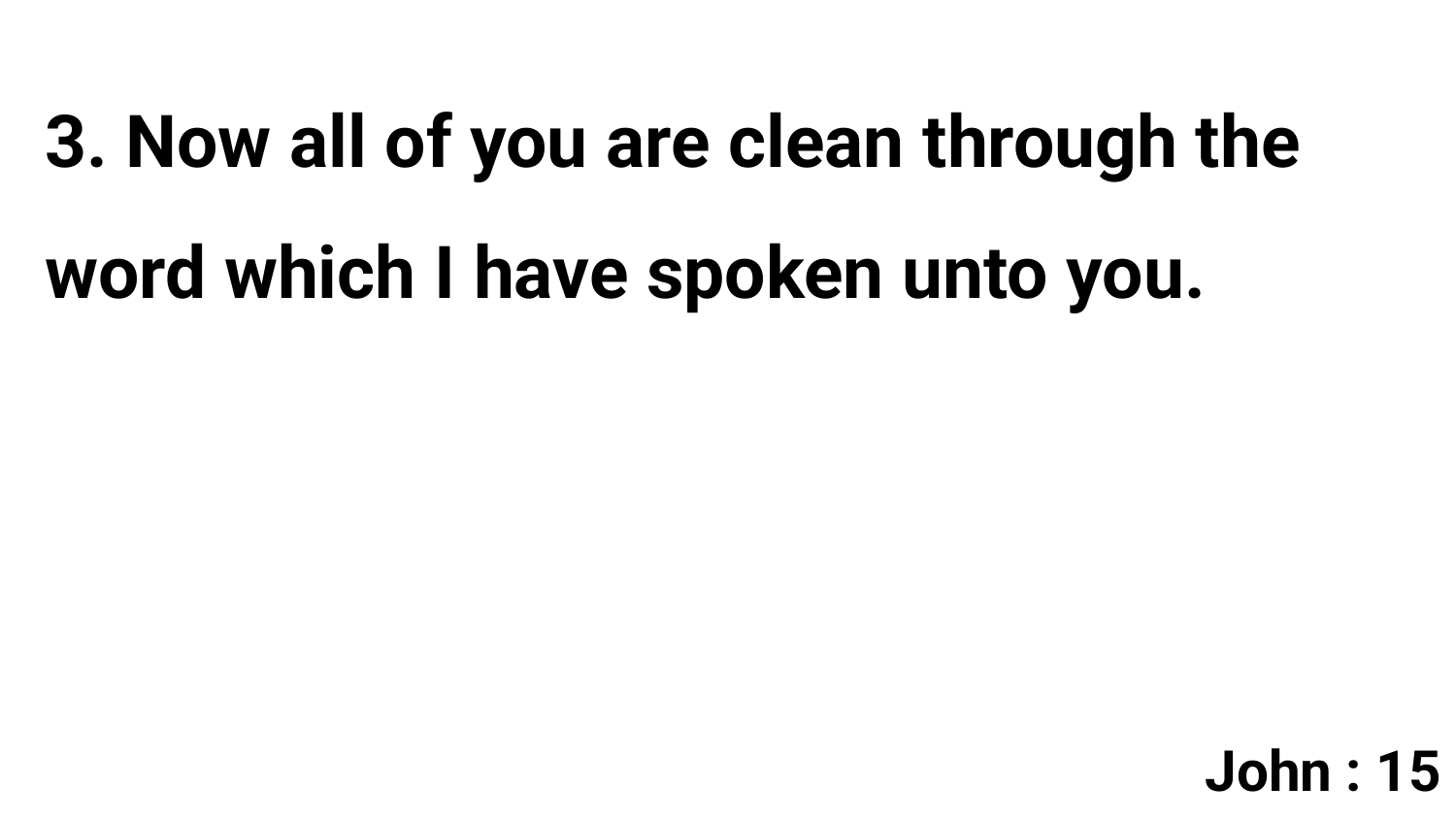

3. Now all of you are clean through the word which I have spoken unto you.
John : 15